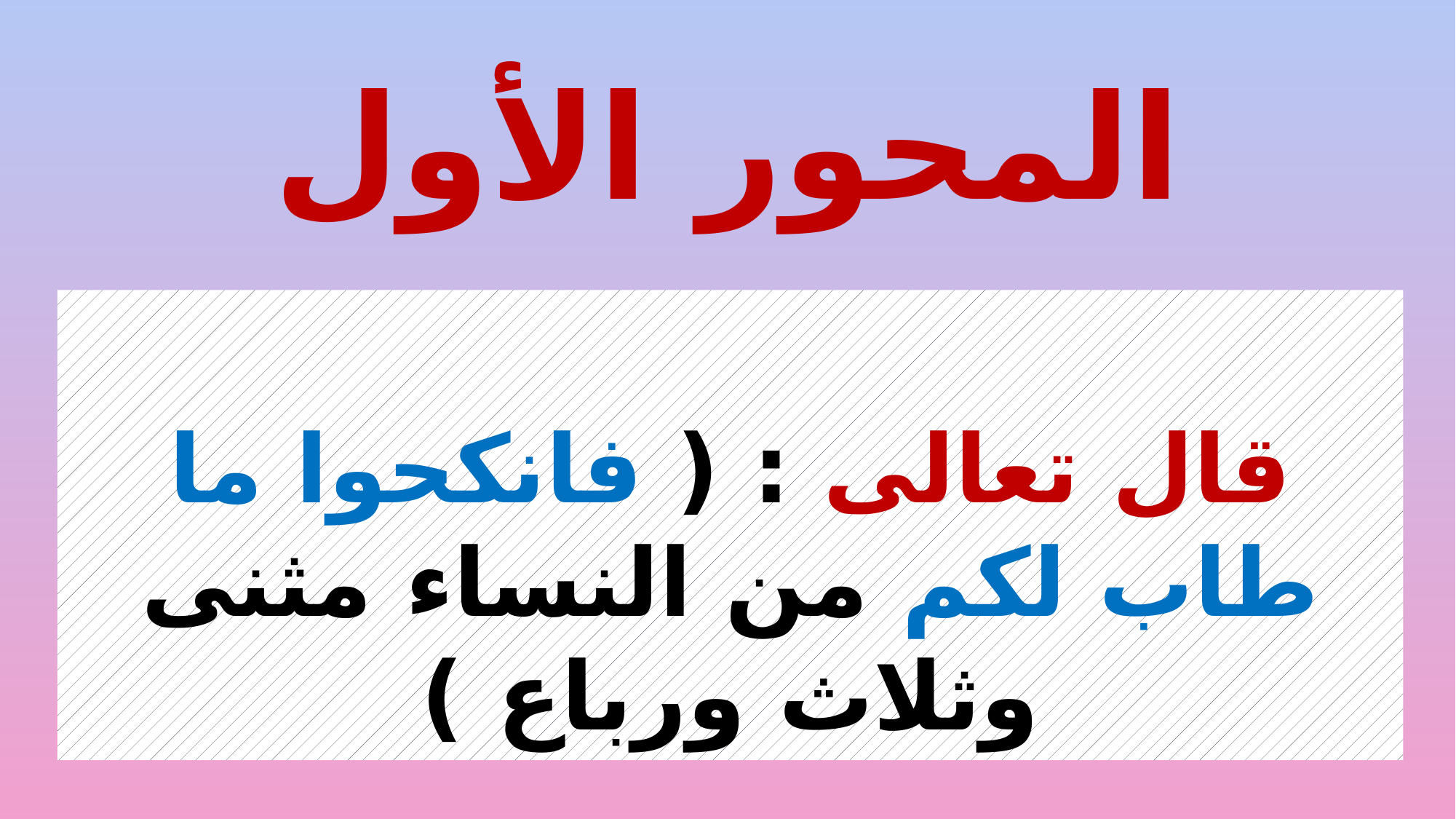

# المحور الأول

قال تعالى : ( فانكحوا ما طاب لكم من النساء مثنى وثلاث ورباع )